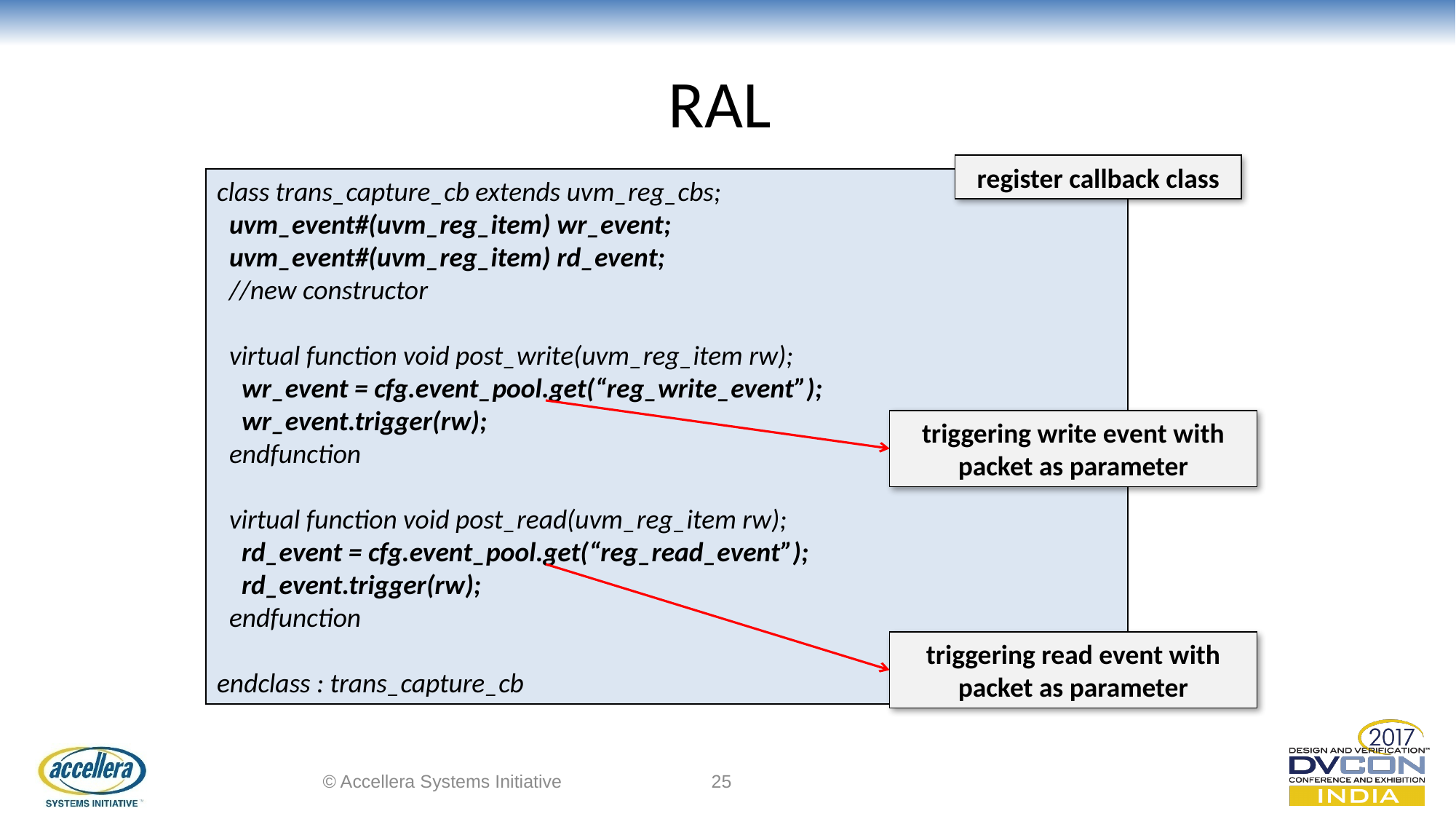

# RAL
register callback class
class trans_capture_cb extends uvm_reg_cbs;
  uvm_event#(uvm_reg_item) wr_event;
  uvm_event#(uvm_reg_item) rd_event;
  //new constructor

  virtual function void post_write(uvm_reg_item rw);
    wr_event = cfg.event_pool.get(“reg_write_event”);
    wr_event.trigger(rw);
  endfunction

  virtual function void post_read(uvm_reg_item rw);
    rd_event = cfg.event_pool.get(“reg_read_event”);
    rd_event.trigger(rw);
  endfunction

endclass : trans_capture_cb
triggering write event with packet as parameter
triggering read event with packet as parameter
© Accellera Systems Initiative
25